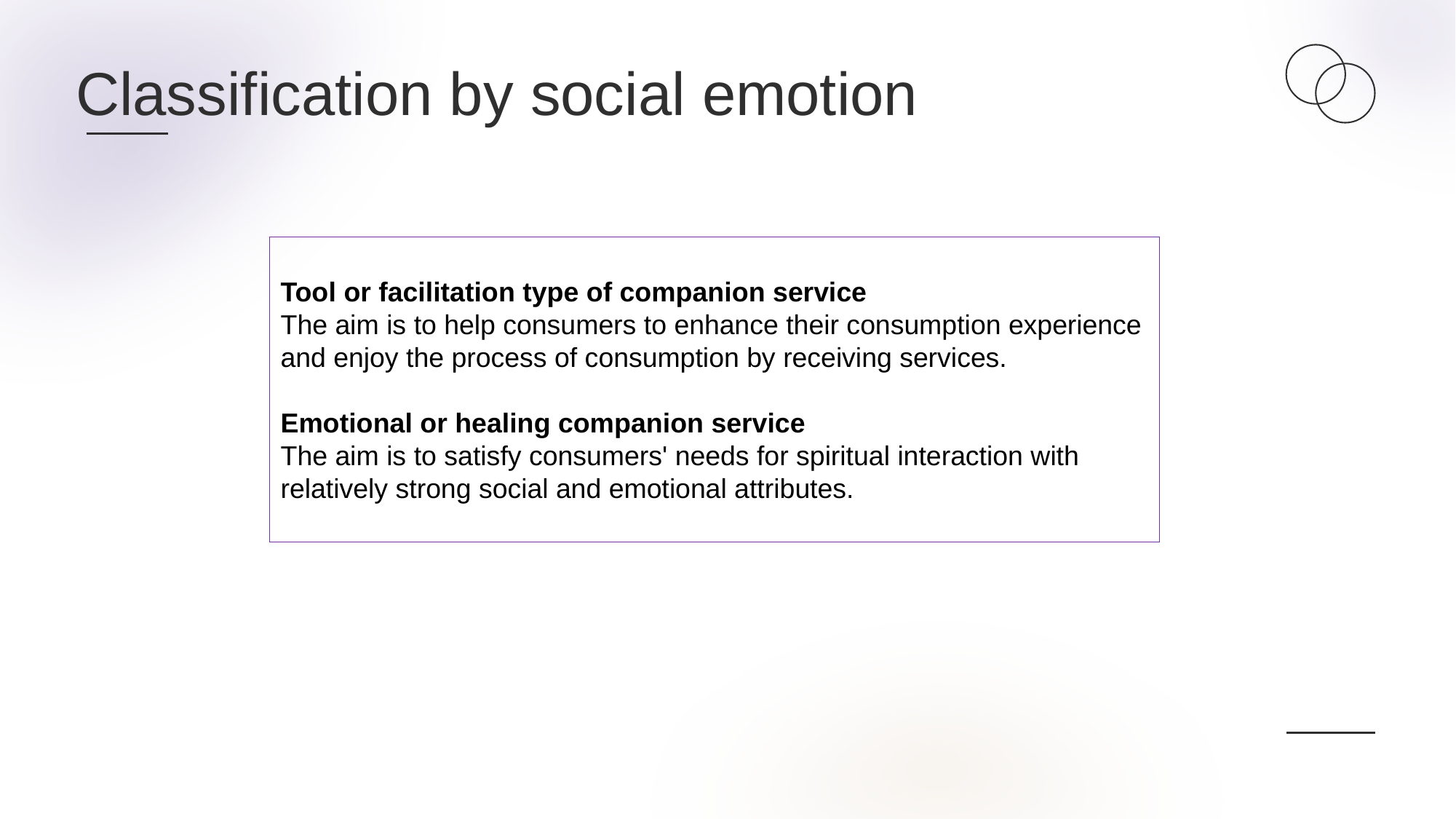

Classification by social emotion

Tool or facilitation type of companion service
The aim is to help consumers to enhance their consumption experience and enjoy the process of consumption by receiving services.

Emotional or healing companion service
The aim is to satisfy consumers' needs for spiritual interaction with relatively strong social and emotional attributes.